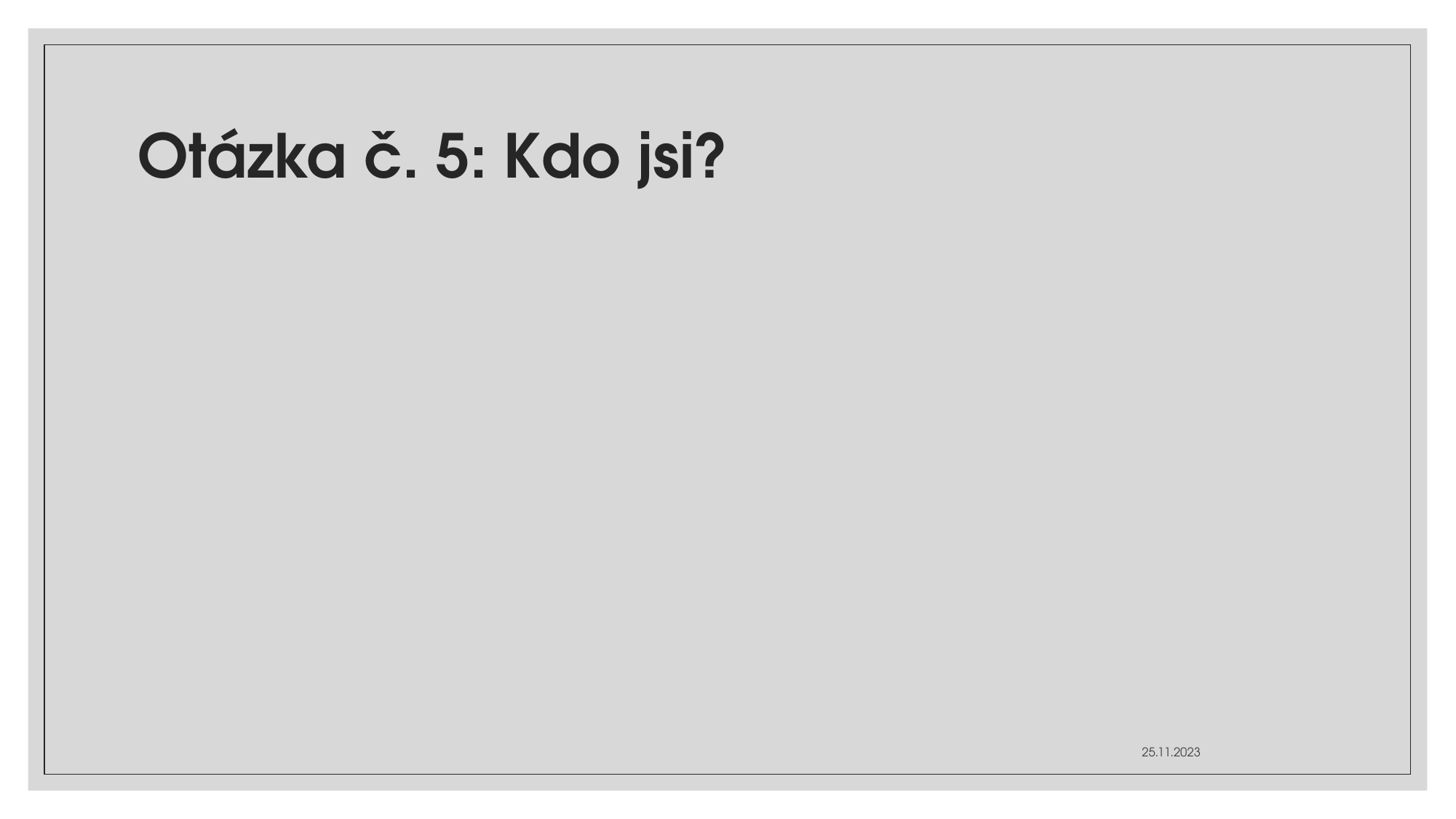

# Otázka č. 5: Kdo jsi?
25.11.2023